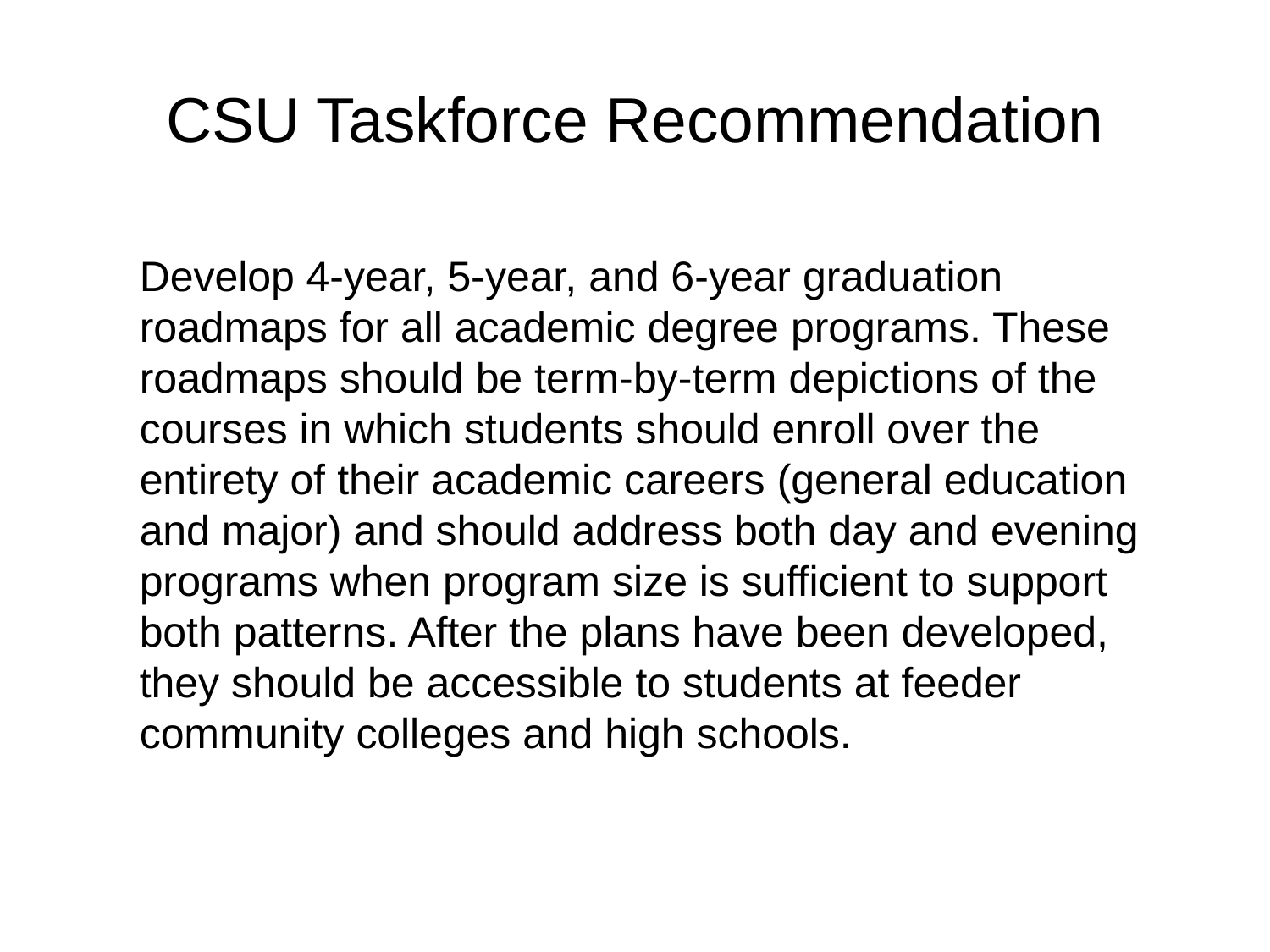

# CSU Taskforce Recommendation
Develop 4-year, 5-year, and 6-year graduation roadmaps for all academic degree programs. These roadmaps should be term-by-term depictions of the courses in which students should enroll over the entirety of their academic careers (general education and major) and should address both day and evening programs when program size is sufficient to support both patterns. After the plans have been developed, they should be accessible to students at feeder community colleges and high schools.